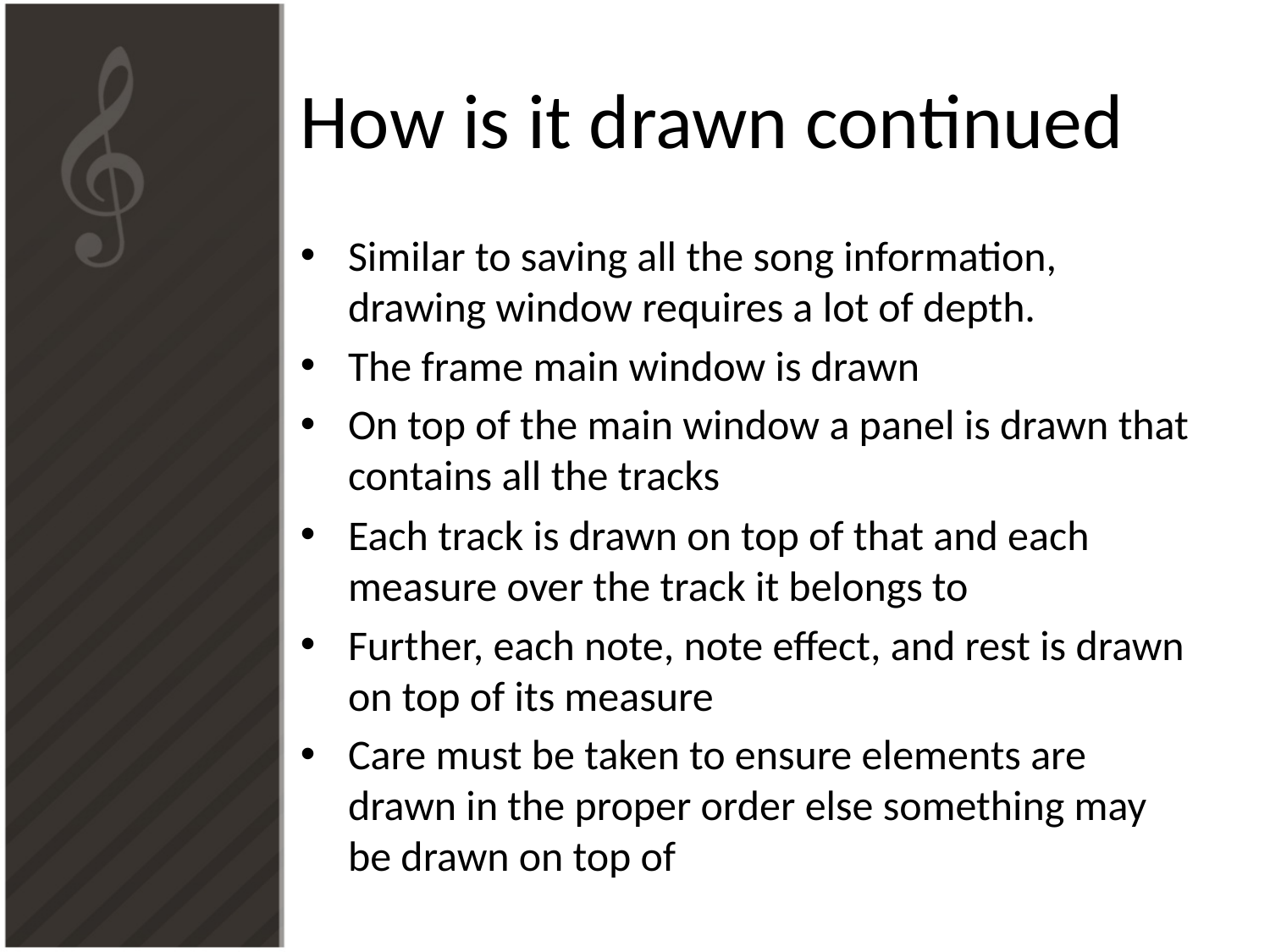

# How is it drawn continued
Similar to saving all the song information, drawing window requires a lot of depth.
The frame main window is drawn
On top of the main window a panel is drawn that contains all the tracks
Each track is drawn on top of that and each measure over the track it belongs to
Further, each note, note effect, and rest is drawn on top of its measure
Care must be taken to ensure elements are drawn in the proper order else something may be drawn on top of